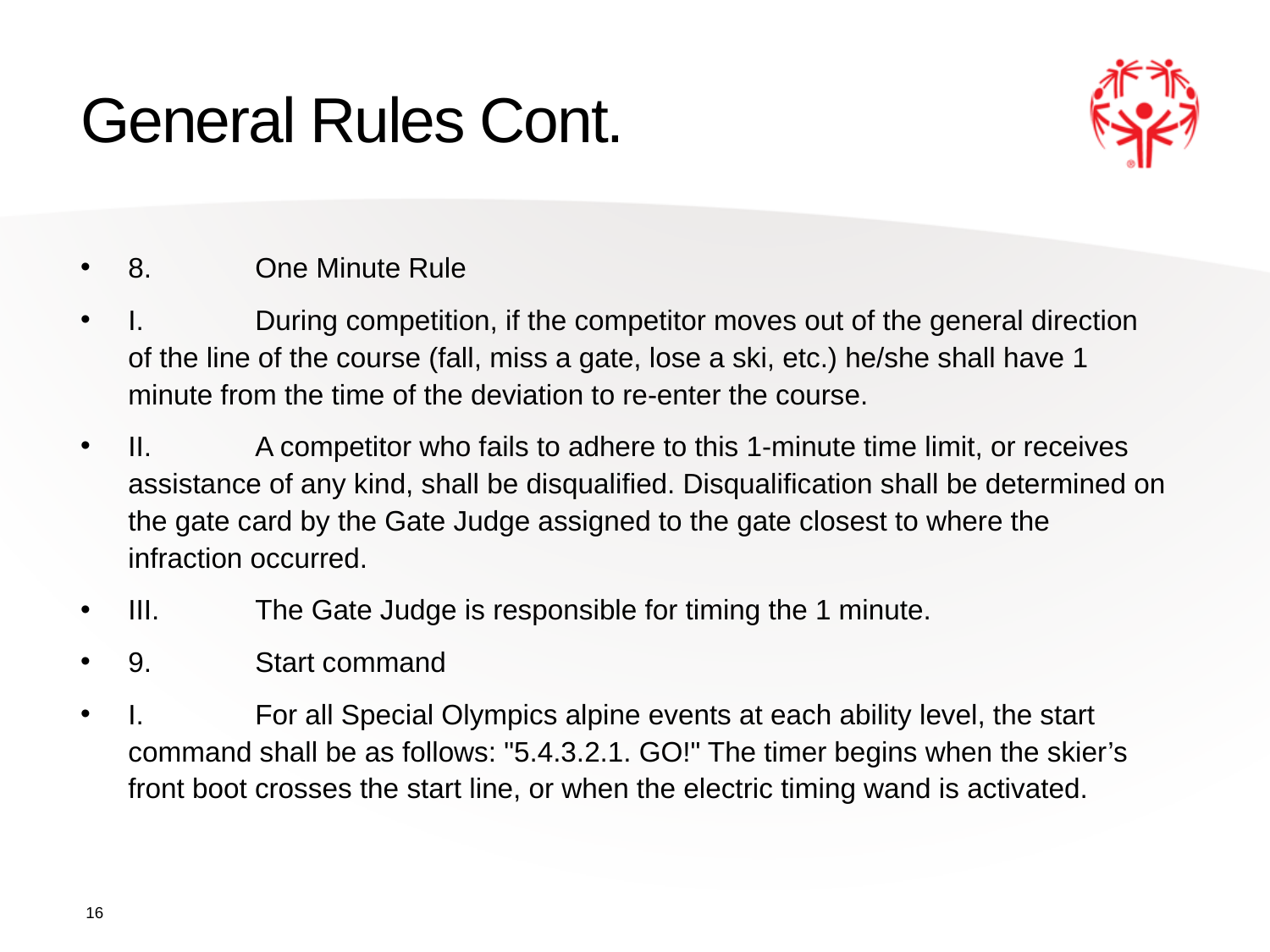

# General Rules Cont.
8.	One Minute Rule
I.	During competition, if the competitor moves out of the general direction of the line of the course (fall, miss a gate, lose a ski, etc.) he/she shall have 1 minute from the time of the deviation to re-enter the course.
II.	A competitor who fails to adhere to this 1-minute time limit, or receives assistance of any kind, shall be disqualified. Disqualification shall be determined on the gate card by the Gate Judge assigned to the gate closest to where the infraction occurred.
III.	The Gate Judge is responsible for timing the 1 minute.
9.	Start command
I.	For all Special Olympics alpine events at each ability level, the start command shall be as follows: "5.4.3.2.1. GO!" The timer begins when the skier’s front boot crosses the start line, or when the electric timing wand is activated.

16